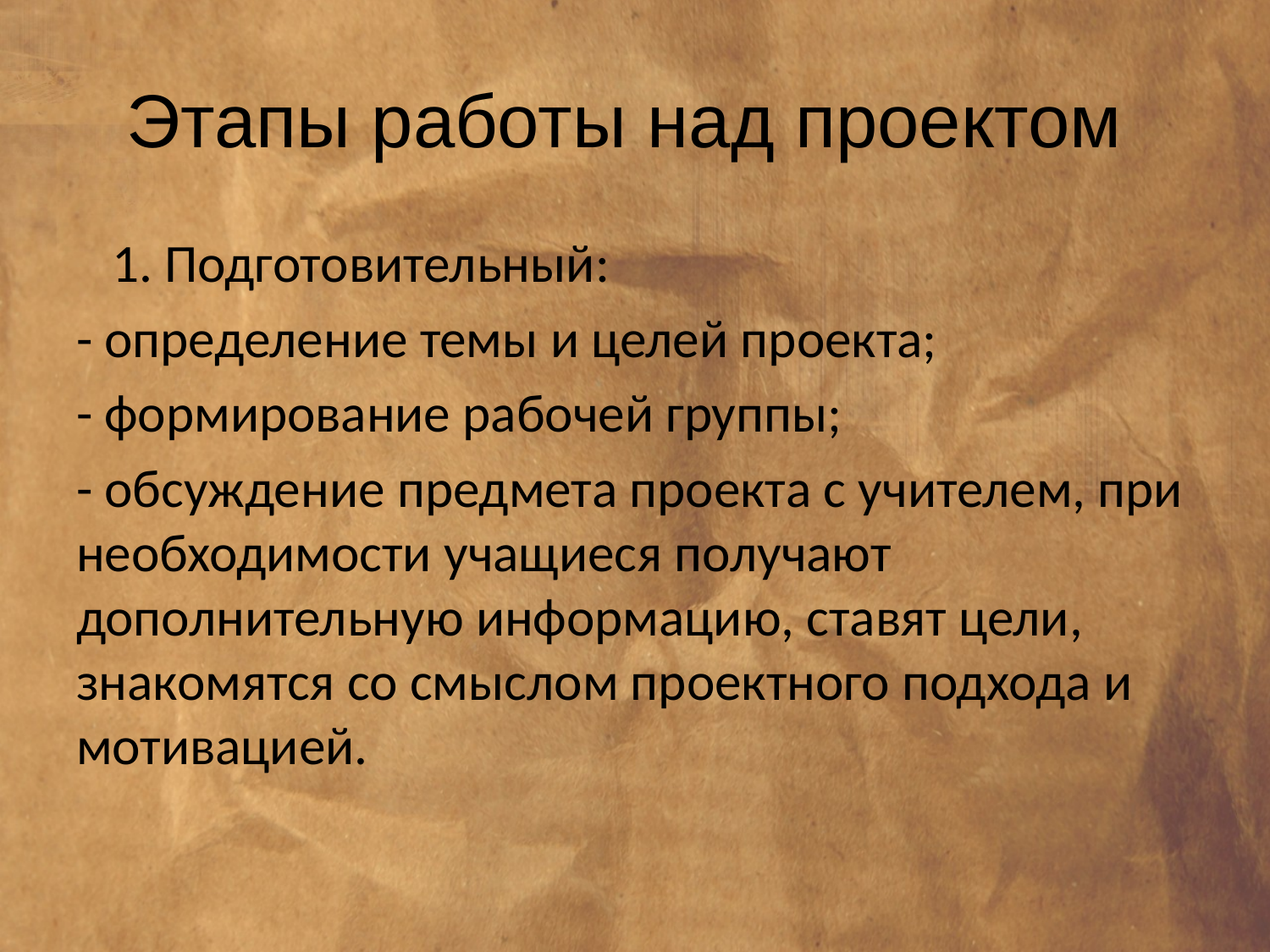

# Этапы работы над проектом
   1. Подготовительный:
- определение темы и целей проекта;
- формирование рабочей группы;
- обсуждение предмета проекта с учителем, при необходимости учащиеся получают дополнительную информацию, ставят цели, знакомятся со смыслом проектного подхода и мотивацией.